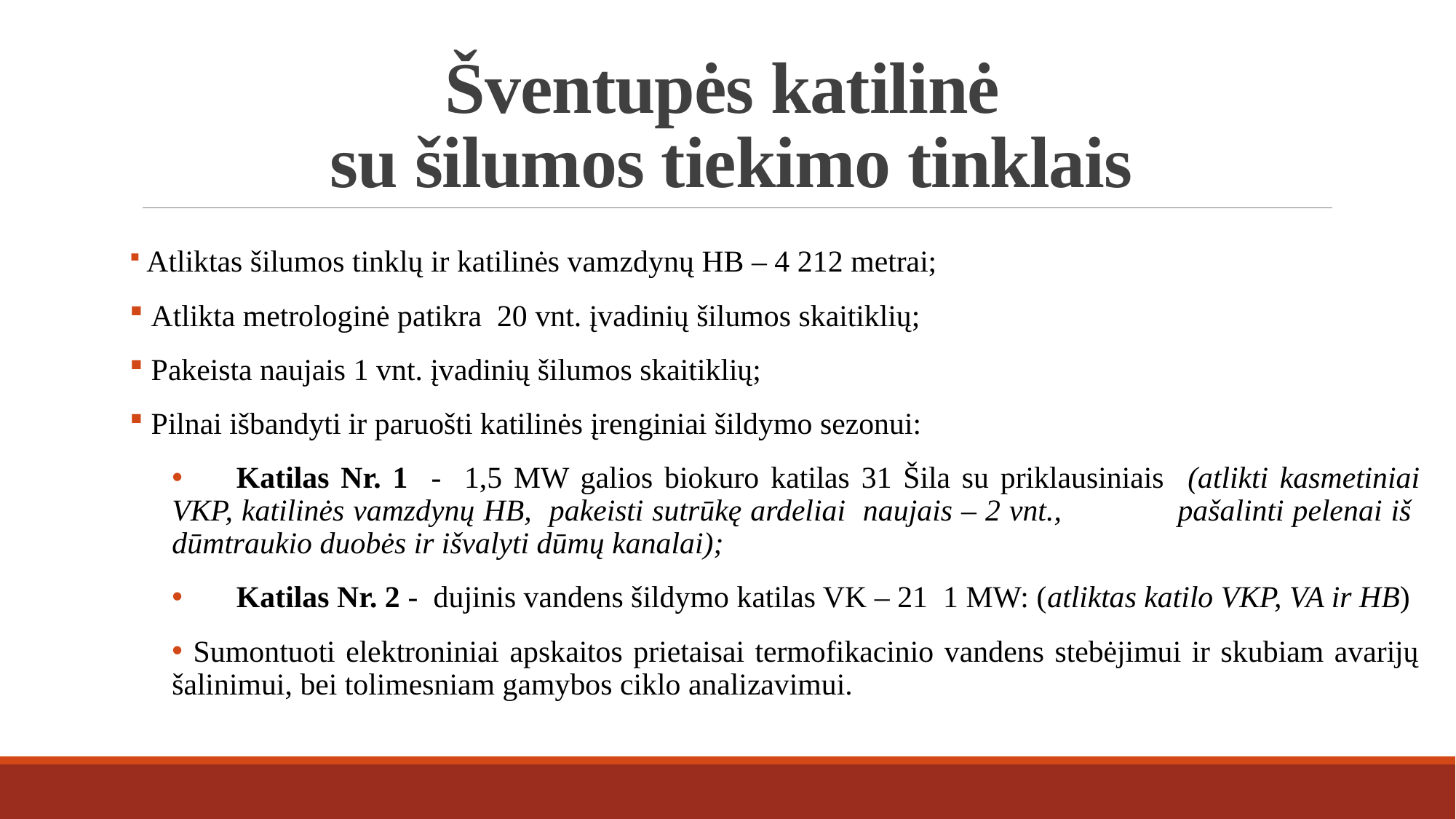

# Šventupės katilinė su šilumos tiekimo tinklais
 Atliktas šilumos tinklų ir katilinės vamzdynų HB – 4 212 metrai;
 Atlikta metrologinė patikra  20 vnt. įvadinių šilumos skaitiklių;
 Pakeista naujais 1 vnt. įvadinių šilumos skaitiklių;
 Pilnai išbandyti ir paruošti katilinės įrenginiai šildymo sezonui:
	Katilas Nr. 1  -  1,5 MW galios biokuro katilas 31 Šila su priklausiniais  (atlikti kasmetiniai VKP, katilinės vamzdynų HB,  pakeisti sutrūkę ardeliai  naujais – 2 vnt., 	 pašalinti pelenai iš  dūmtraukio duobės ir išvalyti dūmų kanalai);
	Katilas Nr. 2 -  dujinis vandens šildymo katilas VK – 21  1 MW: (atliktas katilo VKP, VA ir HB)
 Sumontuoti elektroniniai apskaitos prietaisai termofikacinio vandens stebėjimui ir skubiam avarijų šalinimui, bei tolimesniam gamybos ciklo analizavimui.